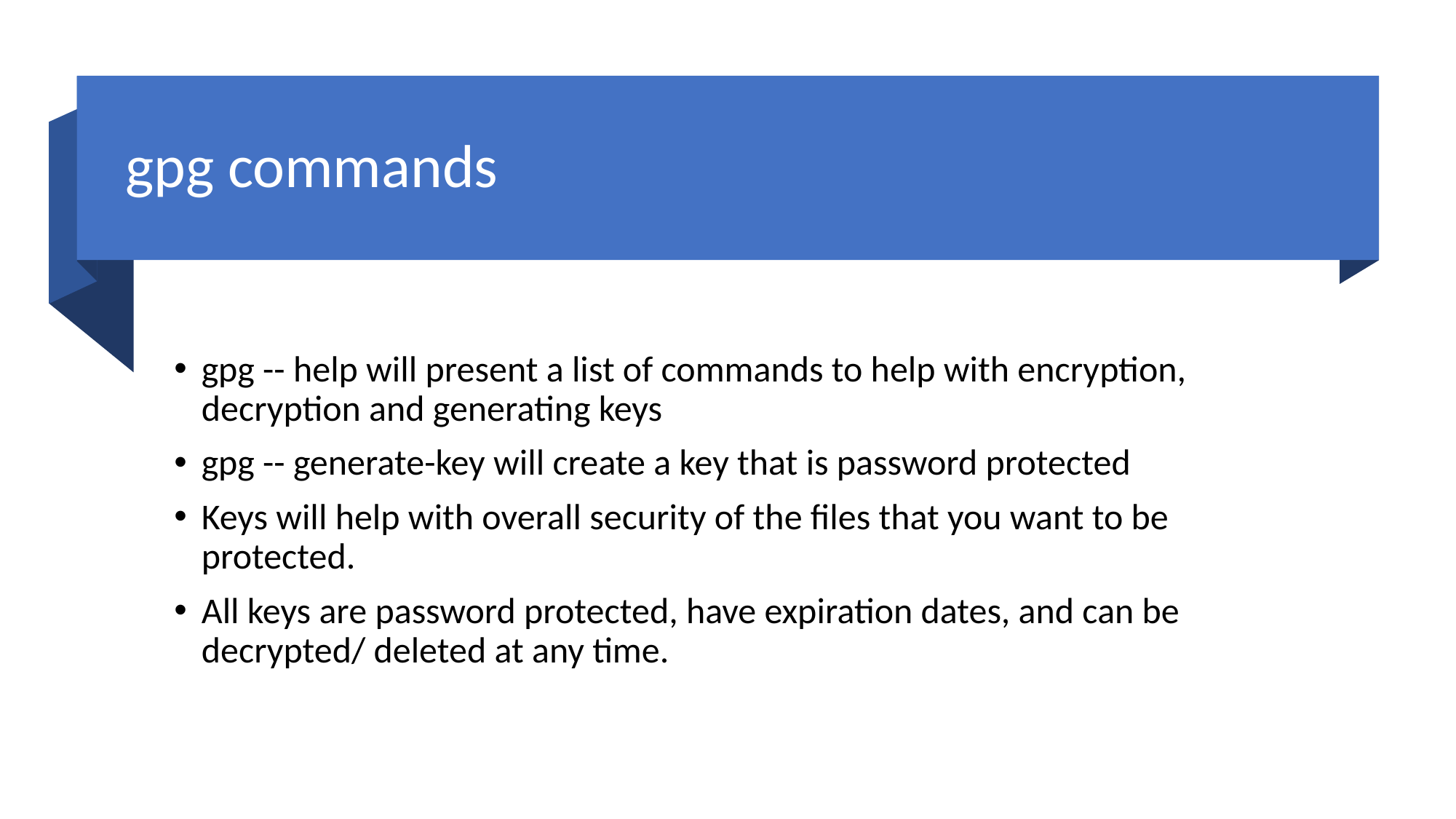

# gpg commands

gpg -- help will present a list of commands to help with encryption, decryption and generating keys
gpg -- generate-key will create a key that is password protected
Keys will help with overall security of the files that you want to be protected.
All keys are password protected, have expiration dates, and can be decrypted/ deleted at any time.